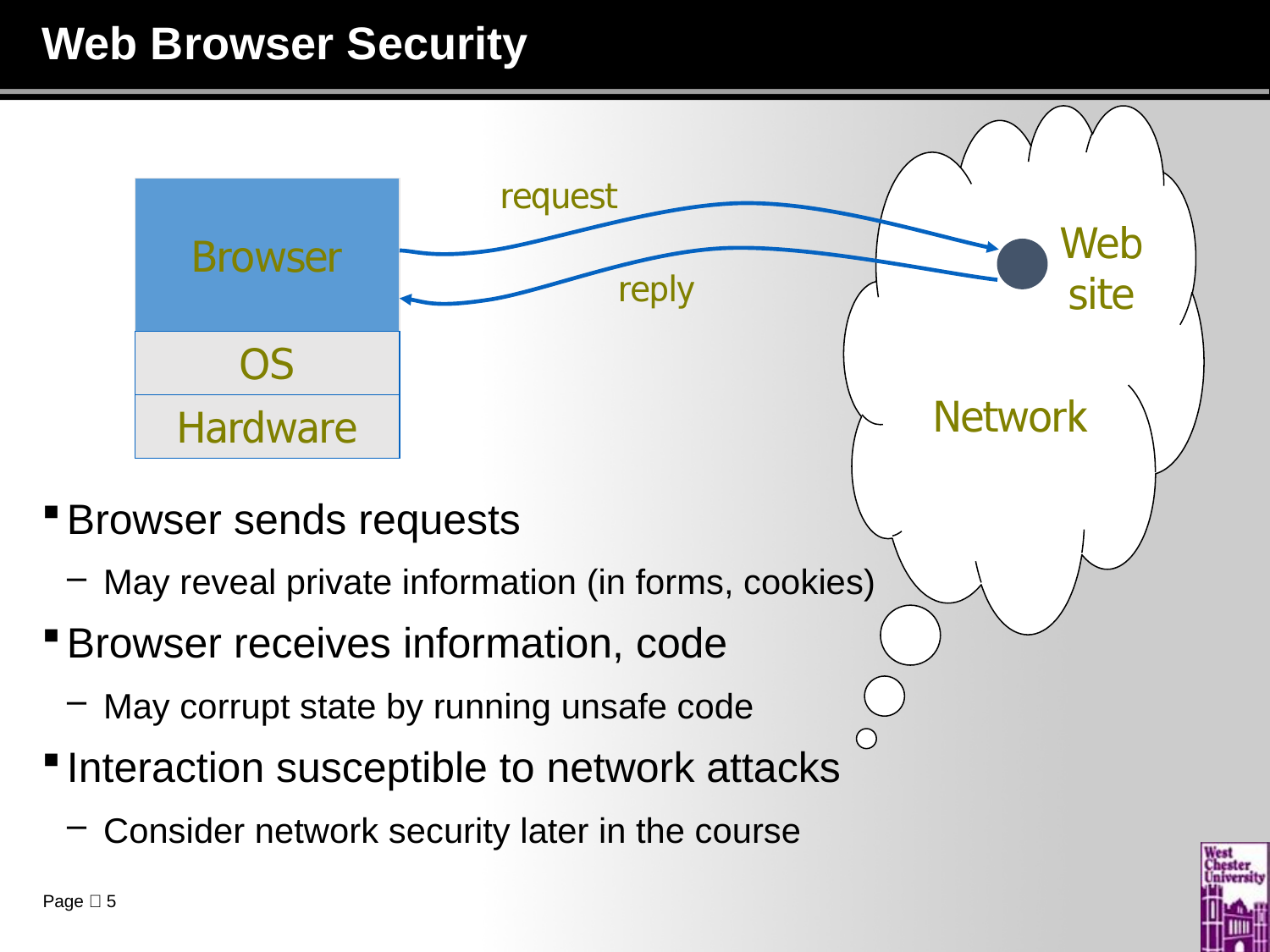

# Web Browser Security

Network
request
Browser

Web site

reply
OS
Hardware
Browser sends requests
May reveal private information (in forms, cookies)
Browser receives information, code
May corrupt state by running unsafe code
Interaction susceptible to network attacks
Consider network security later in the course